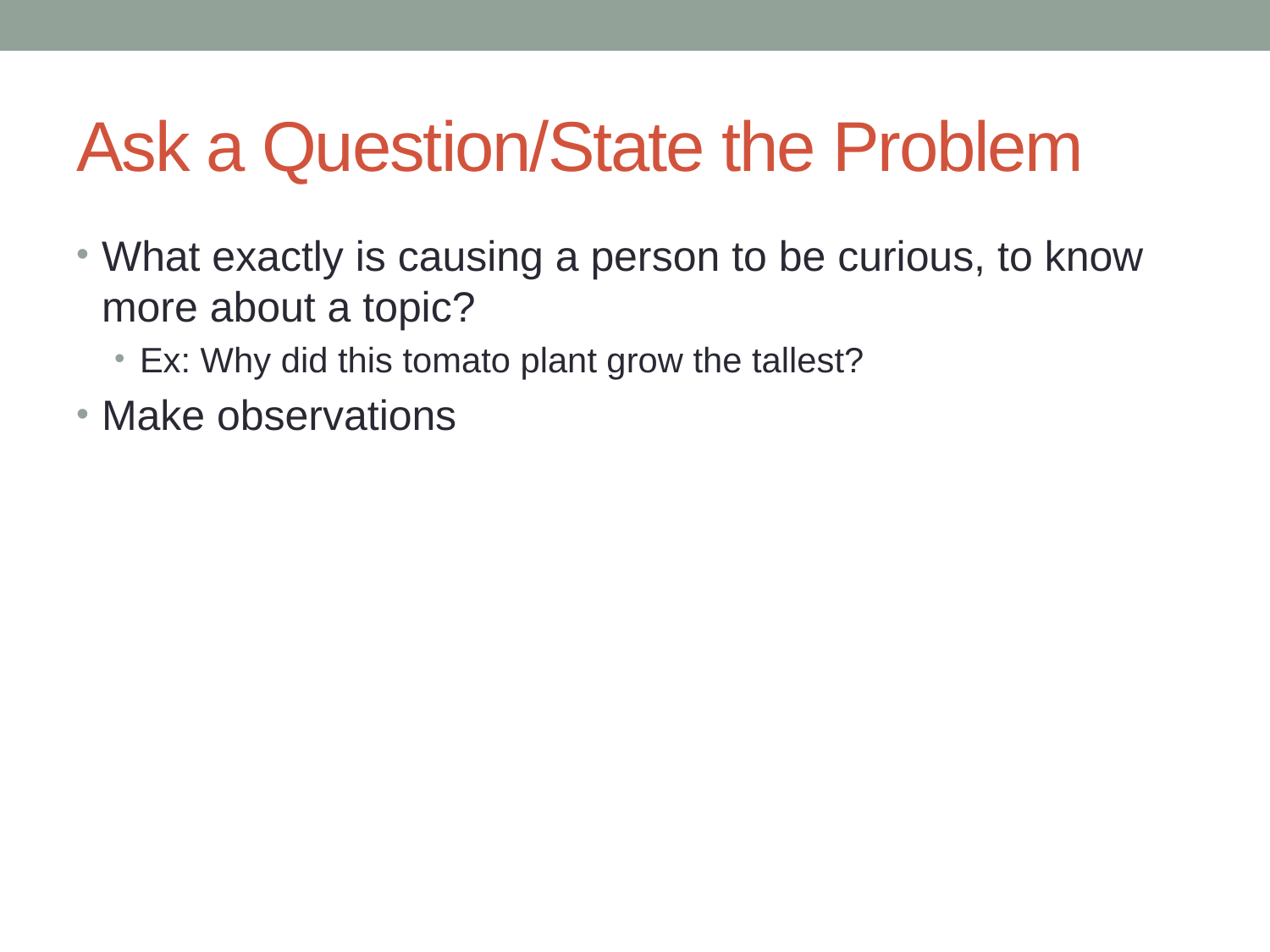

# Ask a Question/State the Problem
What exactly is causing a person to be curious, to know more about a topic?
Ex: Why did this tomato plant grow the tallest?
Make observations